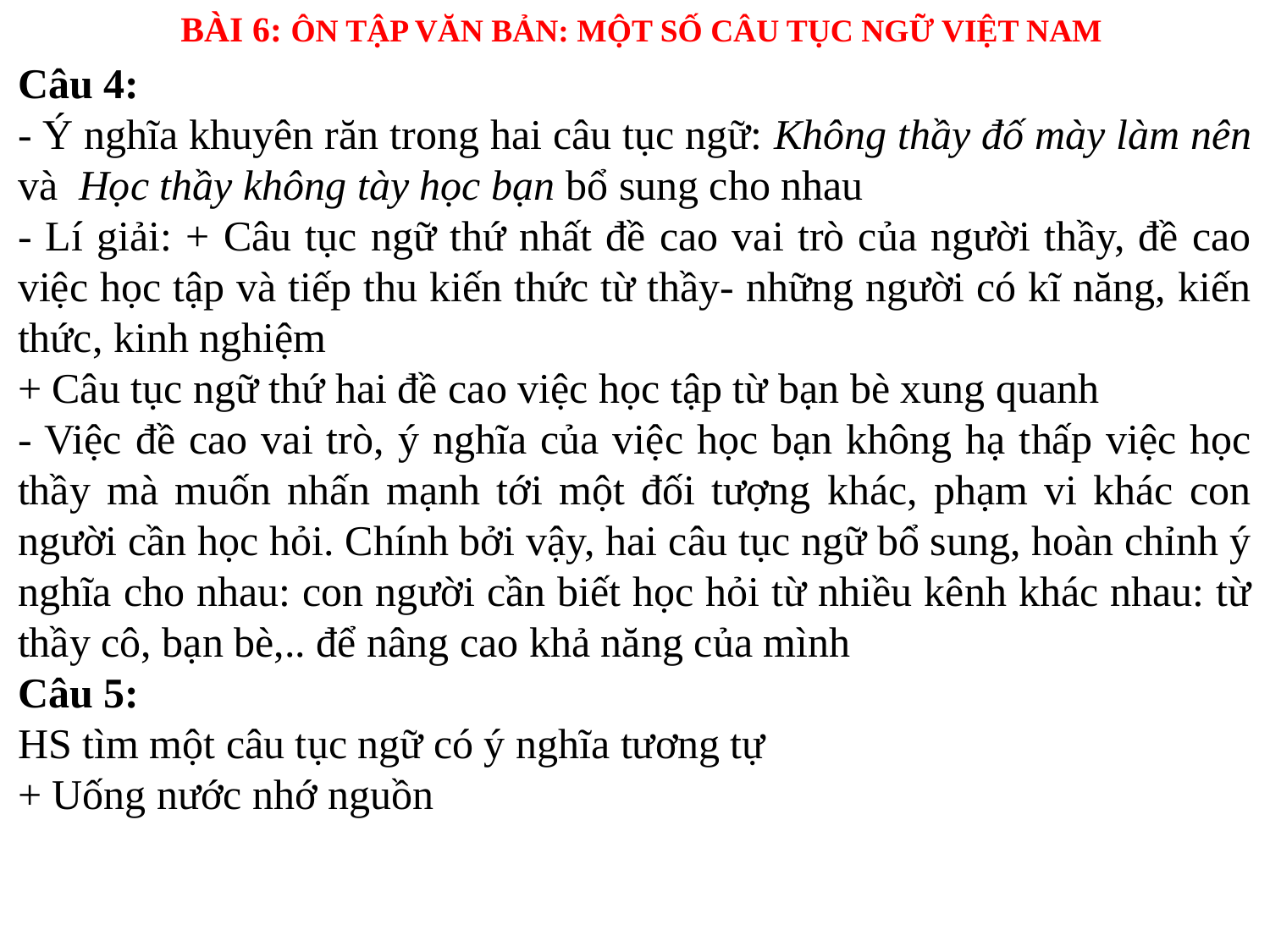

BÀI 6: ÔN TẬP VĂN BẢN: MỘT SỐ CÂU TỤC NGỮ VIỆT NAM

Câu 4:
- Ý nghĩa khuyên răn trong hai câu tục ngữ: Không thầy đố mày làm nên và  Học thầy không tày học bạn bổ sung cho nhau
- Lí giải: + Câu tục ngữ thứ nhất đề cao vai trò của người thầy, đề cao việc học tập và tiếp thu kiến thức từ thầy- những người có kĩ năng, kiến thức, kinh nghiệm
+ Câu tục ngữ thứ hai đề cao việc học tập từ bạn bè xung quanh
- Việc đề cao vai trò, ý nghĩa của việc học bạn không hạ thấp việc học thầy mà muốn nhấn mạnh tới một đối tượng khác, phạm vi khác con người cần học hỏi. Chính bởi vậy, hai câu tục ngữ bổ sung, hoàn chỉnh ý nghĩa cho nhau: con người cần biết học hỏi từ nhiều kênh khác nhau: từ thầy cô, bạn bè,.. để nâng cao khả năng của mình
Câu 5:
HS tìm một câu tục ngữ có ý nghĩa tương tự
+ Uống nước nhớ nguồn